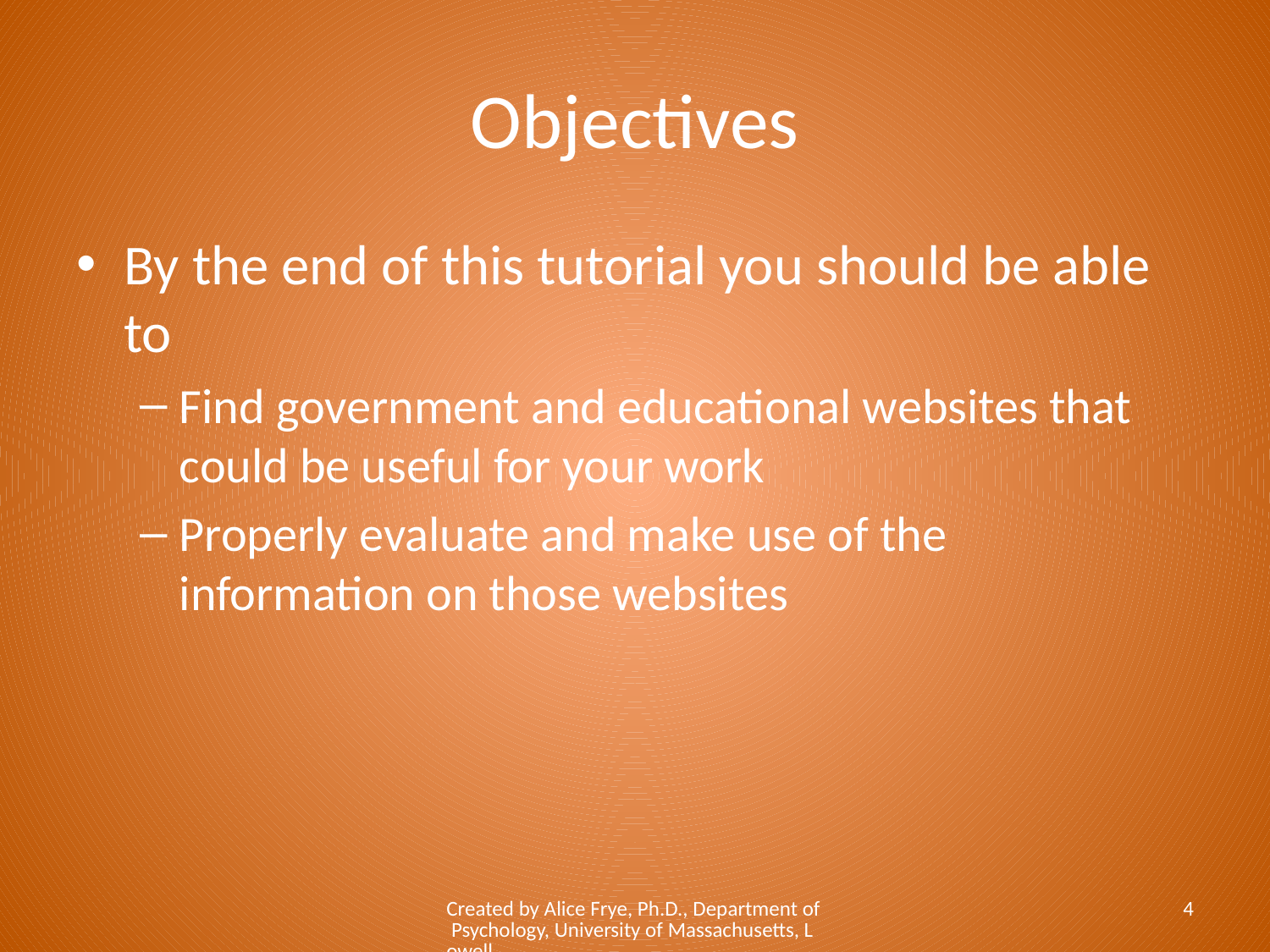

# Objectives
By the end of this tutorial you should be able to
Find government and educational websites that could be useful for your work
Properly evaluate and make use of the information on those websites
Created by Alice Frye, Ph.D., Department of Psychology, University of Massachusetts, Lowell
4